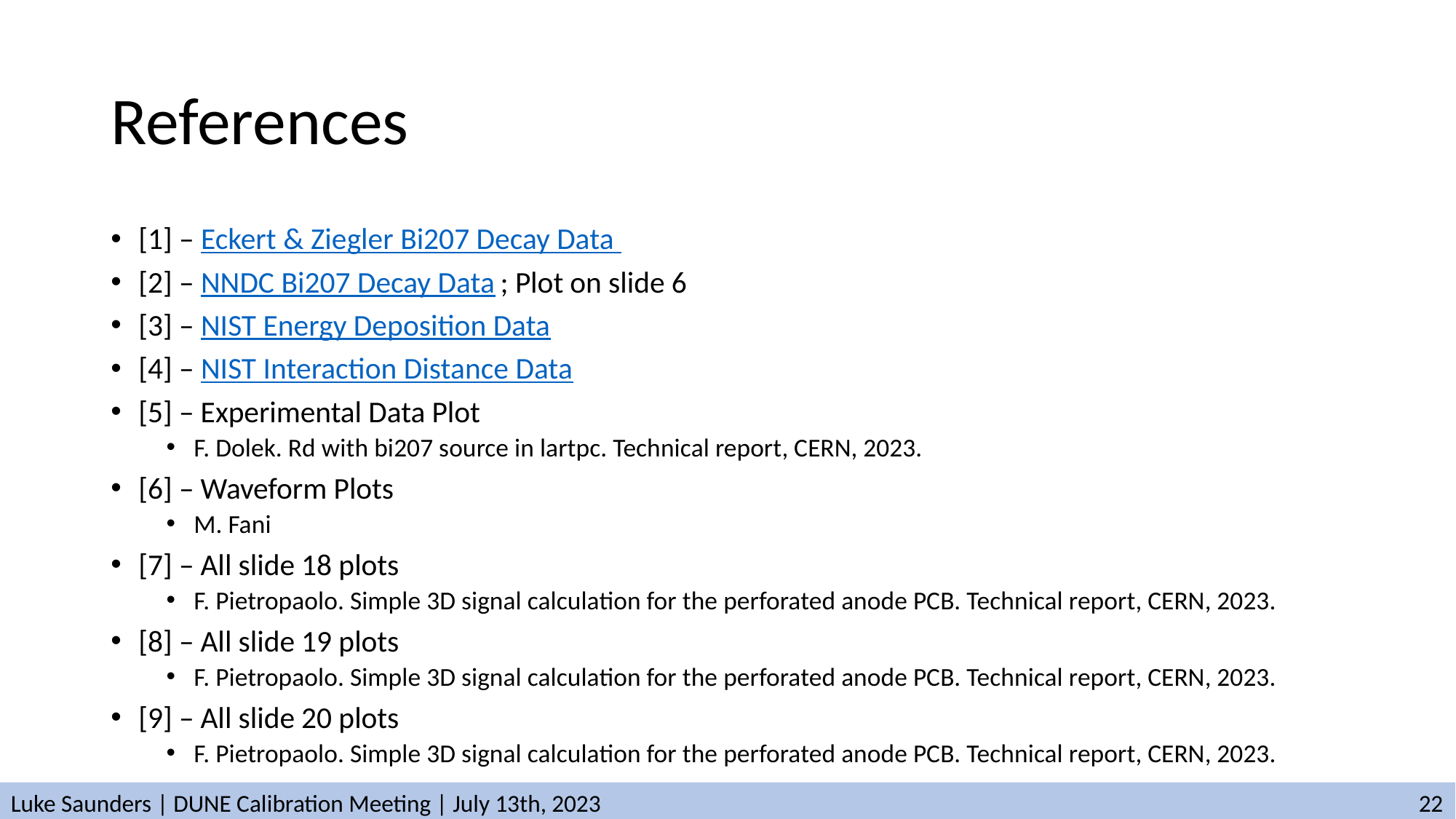

# References
[1] – Eckert & Ziegler Bi207 Decay Data
[2] – NNDC Bi207 Decay Data ; Plot on slide 6
[3] – NIST Energy Deposition Data
[4] – NIST Interaction Distance Data
[5] – Experimental Data Plot
F. Dolek. Rd with bi207 source in lartpc. Technical report, CERN, 2023.
[6] – Waveform Plots
M. Fani
[7] – All slide 18 plots
F. Pietropaolo. Simple 3D signal calculation for the perforated anode PCB. Technical report, CERN, 2023.
[8] – All slide 19 plots
F. Pietropaolo. Simple 3D signal calculation for the perforated anode PCB. Technical report, CERN, 2023.
[9] – All slide 20 plots
F. Pietropaolo. Simple 3D signal calculation for the perforated anode PCB. Technical report, CERN, 2023.

Luke Saunders | DUNE Calibration Meeting | July 13th, 2023							                  22